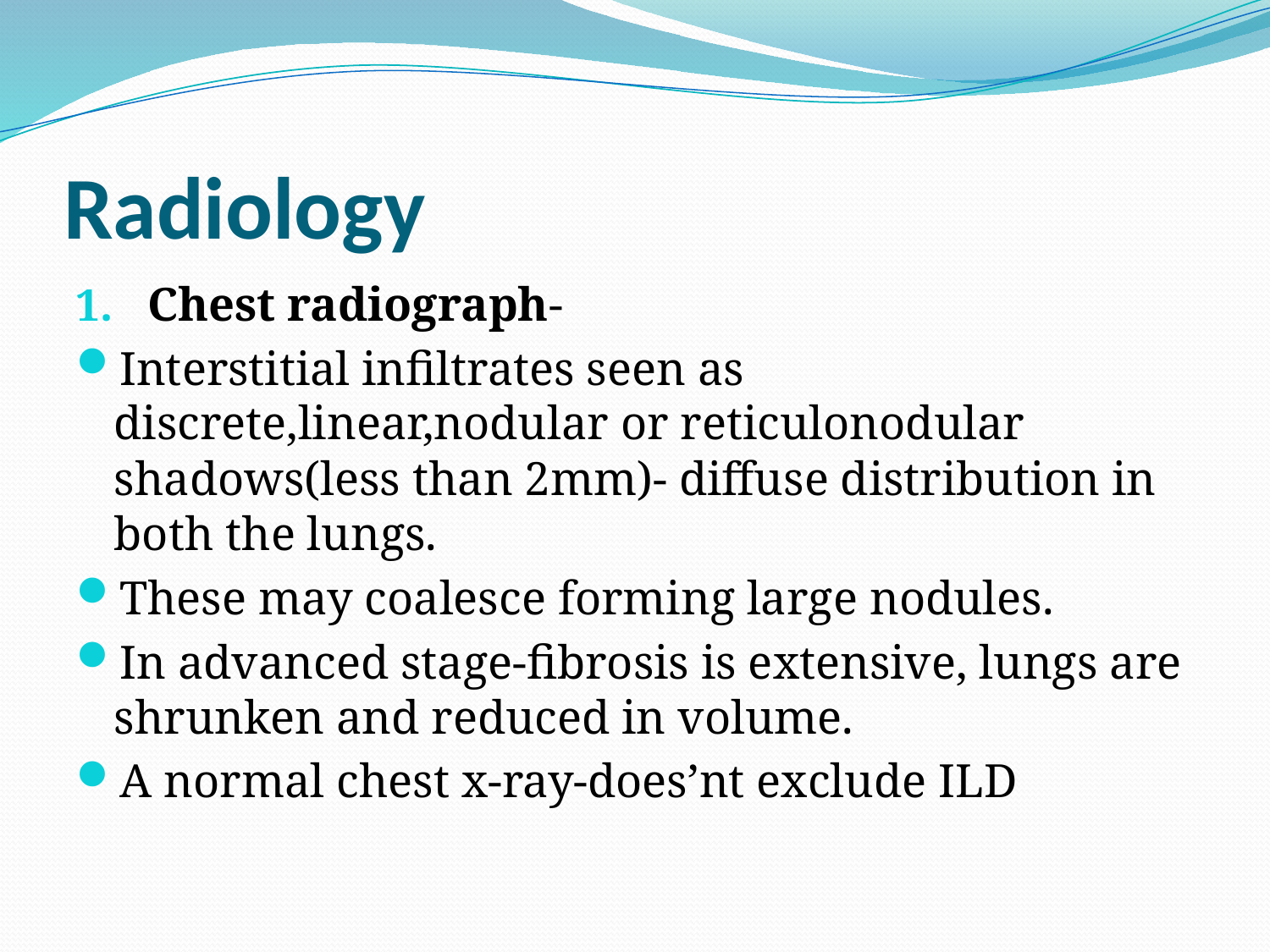

# Radiology
Chest radiograph-
Interstitial infiltrates seen as discrete,linear,nodular or reticulonodular shadows(less than 2mm)- diffuse distribution in both the lungs.
These may coalesce forming large nodules.
In advanced stage-fibrosis is extensive, lungs are shrunken and reduced in volume.
A normal chest x-ray-does’nt exclude ILD